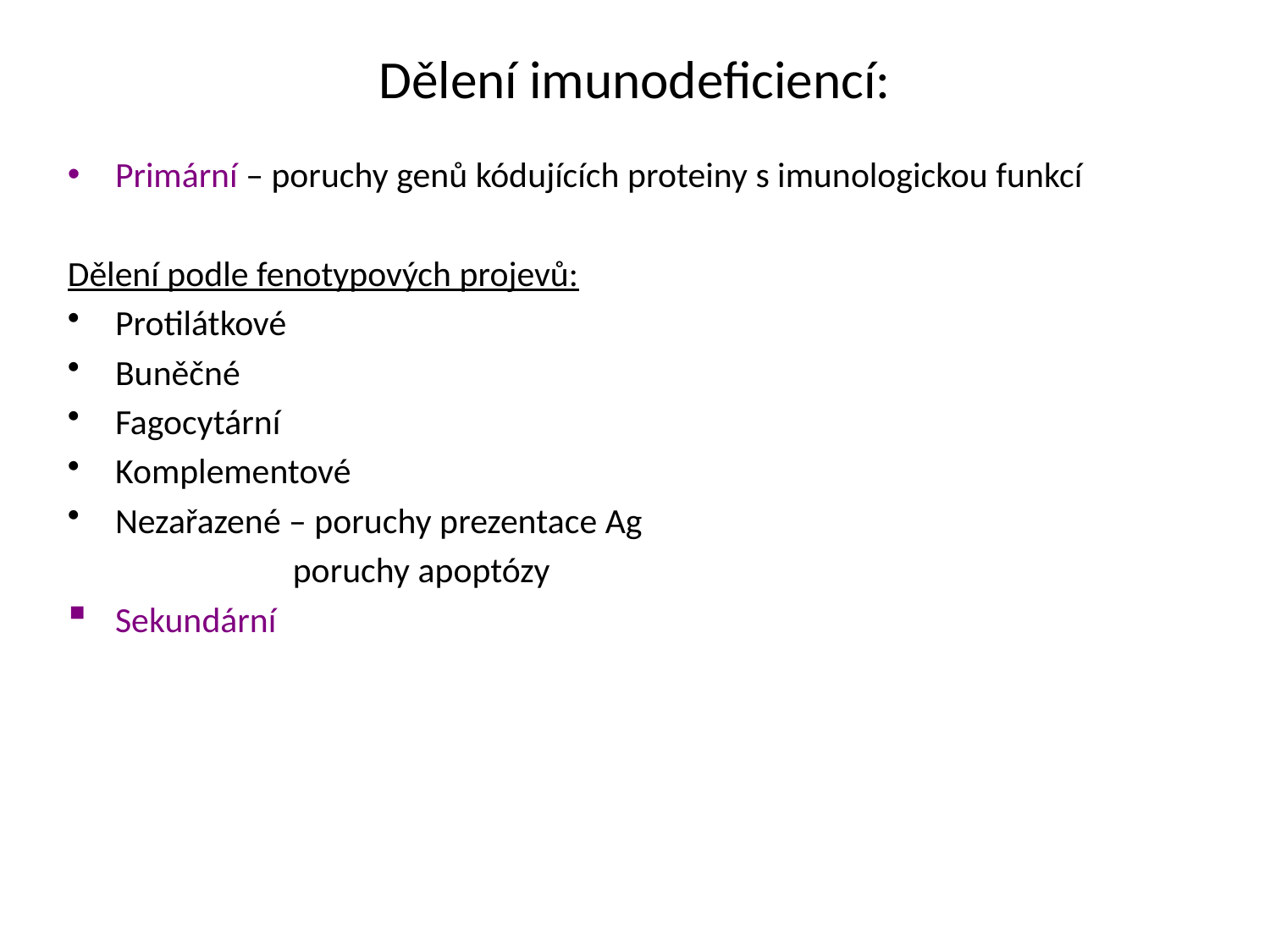

# Dělení imunodeficiencí:
Primární – poruchy genů kódujících proteiny s imunologickou funkcí

Dělení podle fenotypových projevů:
Protilátkové
Buněčné
Fagocytární
Komplementové
Nezařazené – poruchy prezentace Ag
                            poruchy apoptózy
Sekundární